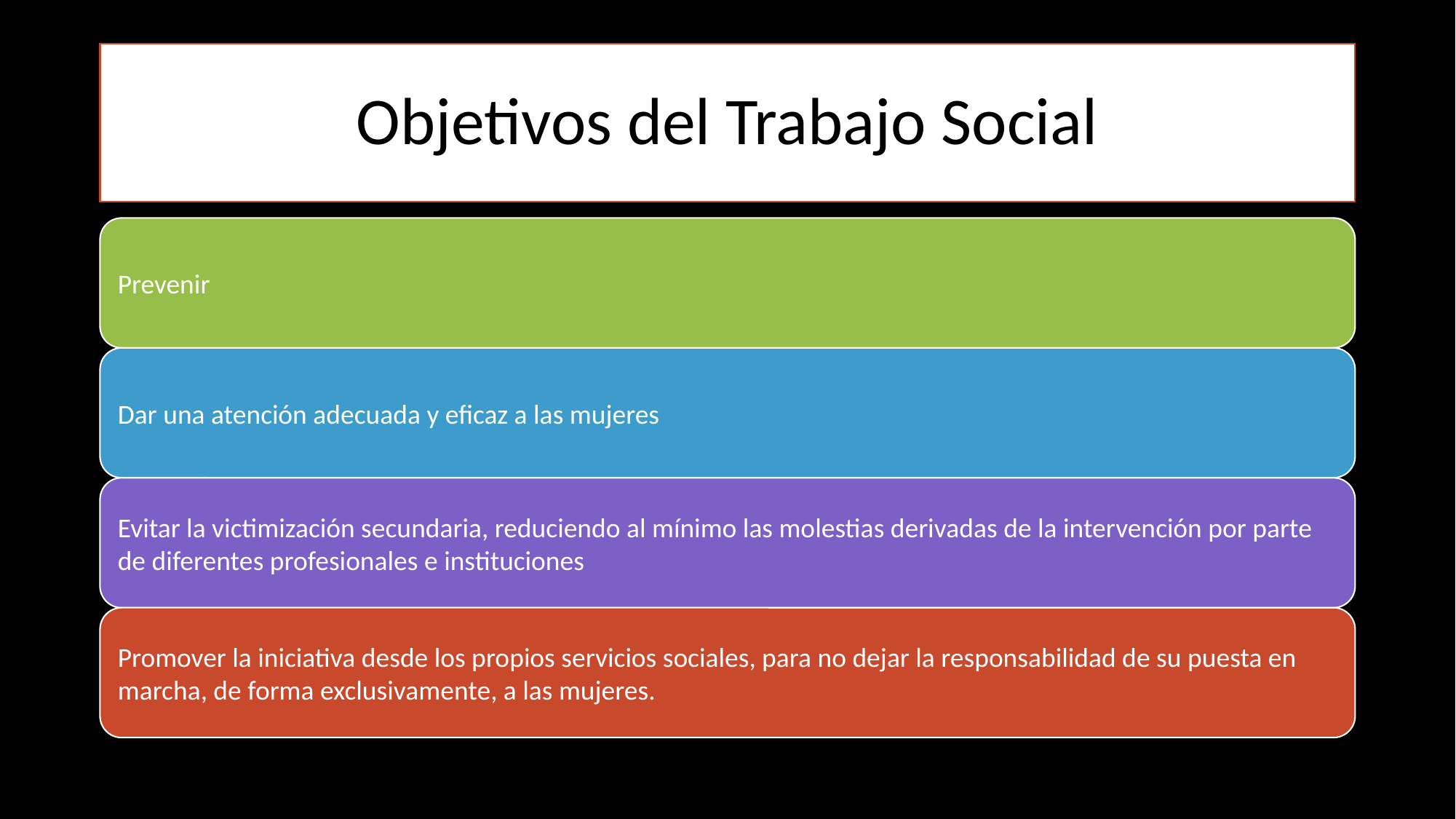

# Objetivos del Trabajo Social
Prevenir
Dar una atención adecuada y eficaz a las mujeres
Evitar la victimización secundaria, reduciendo al mínimo las molestias derivadas de la intervención por parte de diferentes profesionales e instituciones
Promover la iniciativa desde los propios servicios sociales, para no dejar la responsabilidad de su puesta en marcha, de forma exclusivamente, a las mujeres.